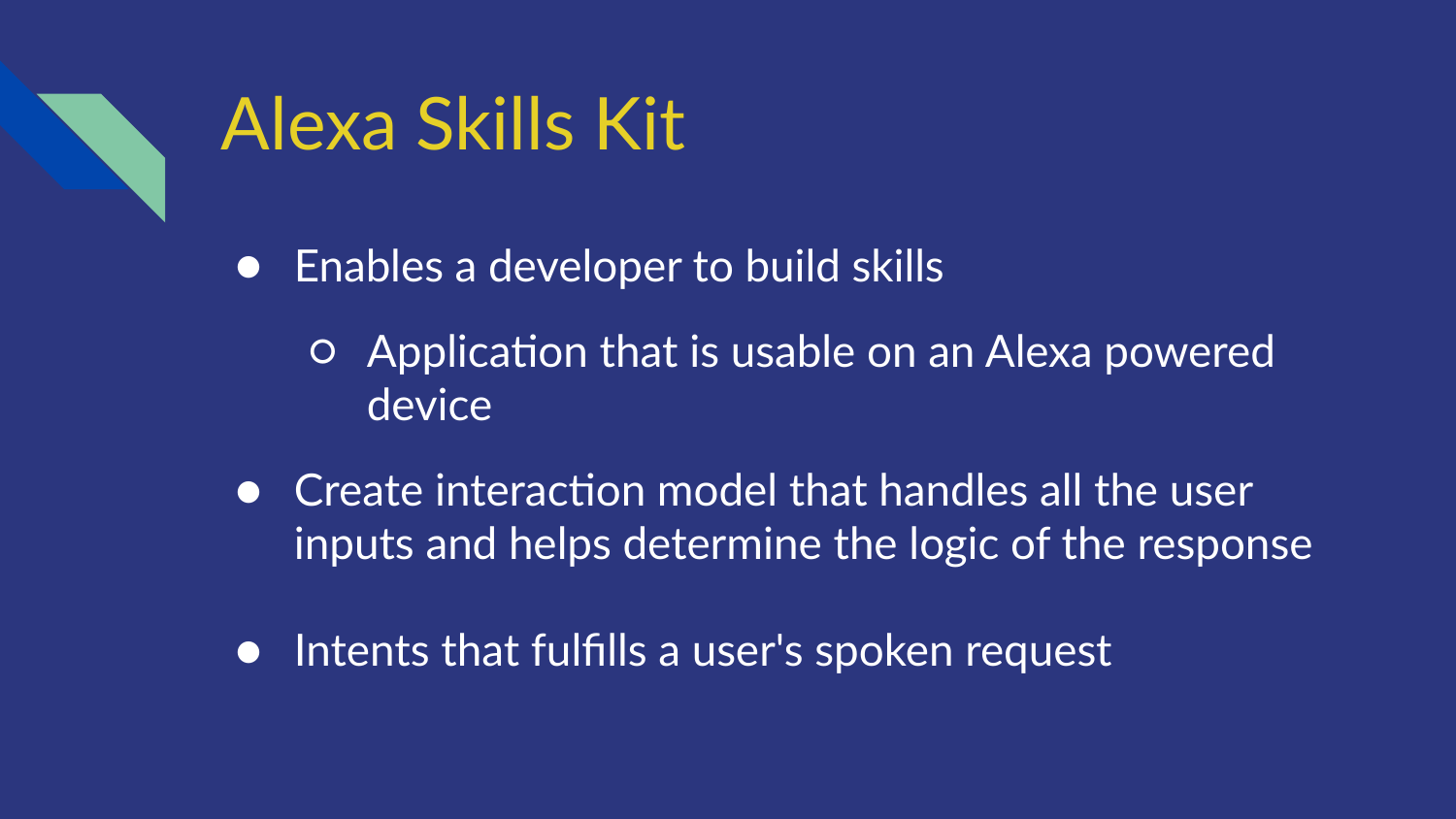

# Alexa Skills Kit
Enables a developer to build skills
Application that is usable on an Alexa powered device
Create interaction model that handles all the user inputs and helps determine the logic of the response

Intents that fulfills a user's spoken request